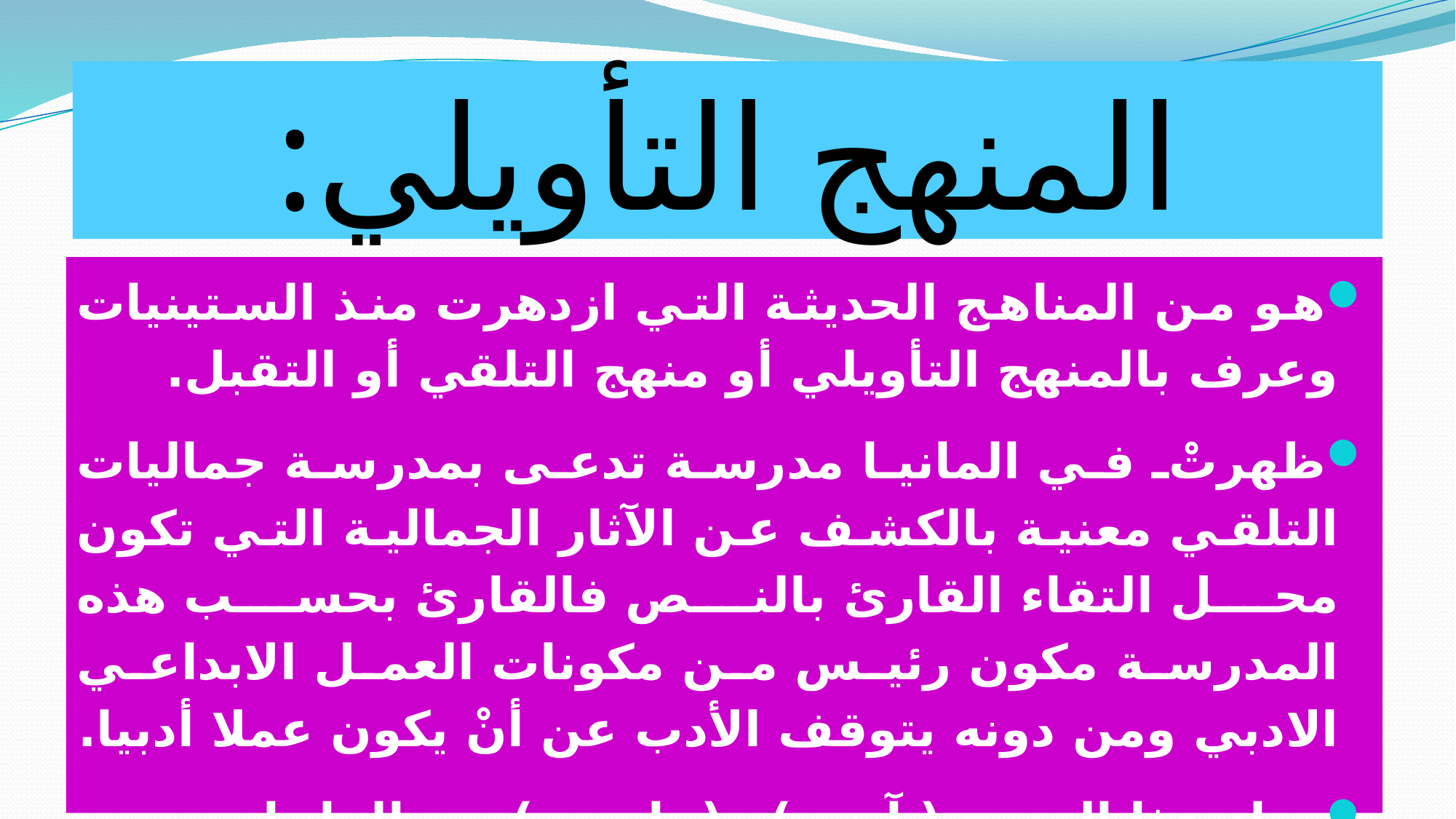

# المنهج التأويلي:
هو من المناهج الحديثة التي ازدهرت منذ الستينيات وعرف بالمنهج التأويلي أو منهج التلقي أو التقبل.
ظهرتْ في المانيا مدرسة تدعى بمدرسة جماليات التلقي معنية بالكشف عن الآثار الجمالية التي تكون محل التقاء القارئ بالنص فالقارئ بحسب هذه المدرسة مكون رئيس من مكونات العمل الابداعي الادبي ومن دونه يتوقف الأدب عن أنْ يكون عملا أدبيا.
رواد هذا المنهج ( آيزر ) و( ياوس ) من المانيا.